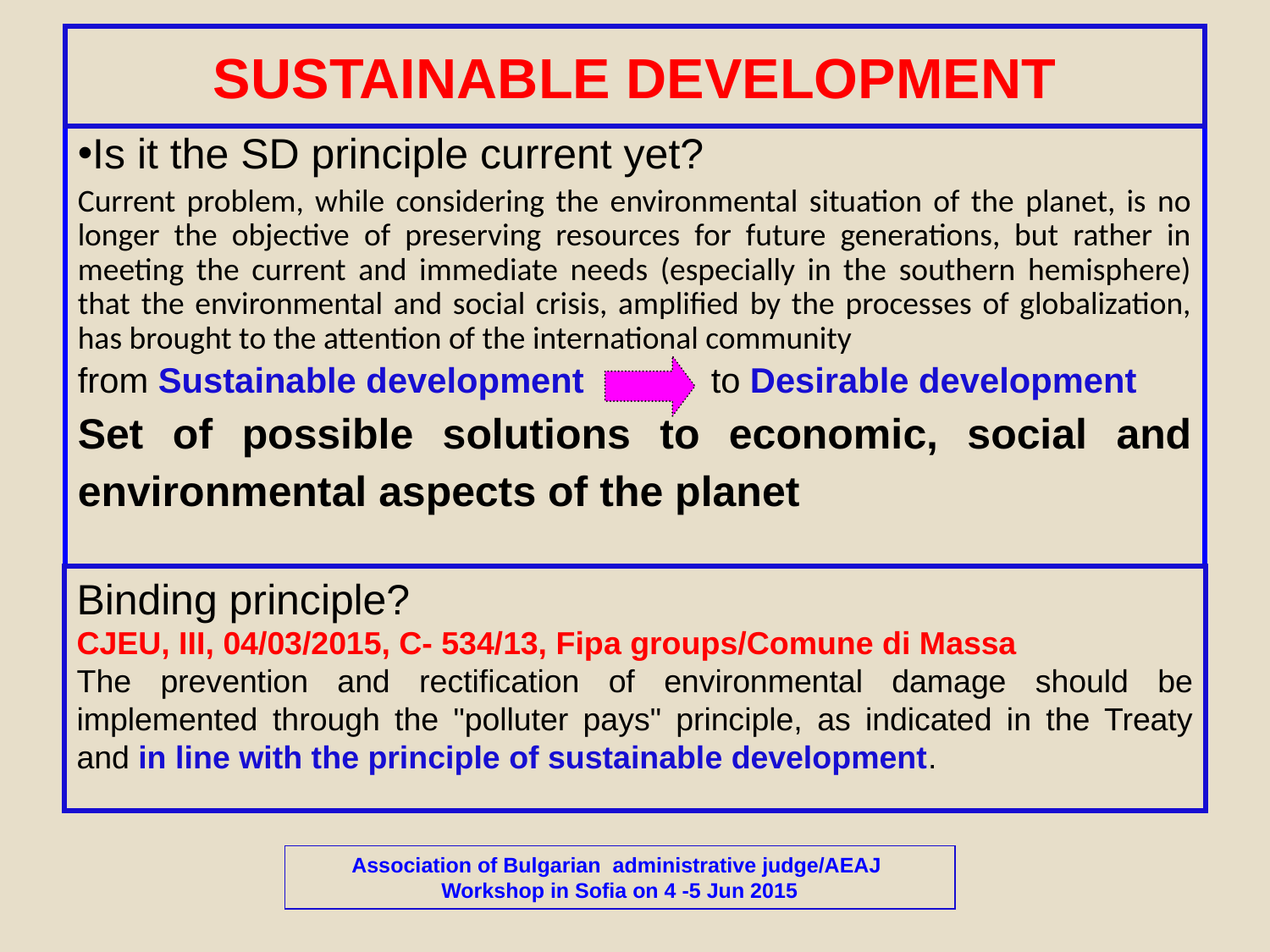

SUSTAINABLE DEVELOPMENT
Is it the SD principle current yet?
Current problem, while considering the environmental situation of the planet, is no longer the objective of preserving resources for future generations, but rather in meeting the current and immediate needs (especially in the southern hemisphere) that the environmental and social crisis, amplified by the processes of globalization, has brought to the attention of the international community
from Sustainable development             to Desirable development
Set of possible solutions to economic, social and environmental aspects of the planet

Binding principle?
CJEU, III, 04/03/2015, C- 534/13, Fipa groups/Comune di Massa
The prevention and rectification of environmental damage should be implemented through the "polluter pays" principle, as indicated in the Treaty and in line with the principle of sustainable development.

Association of Bulgarian  administrative judge/AEAJ
Workshop in Sofia on 4 -5 Jun 2015